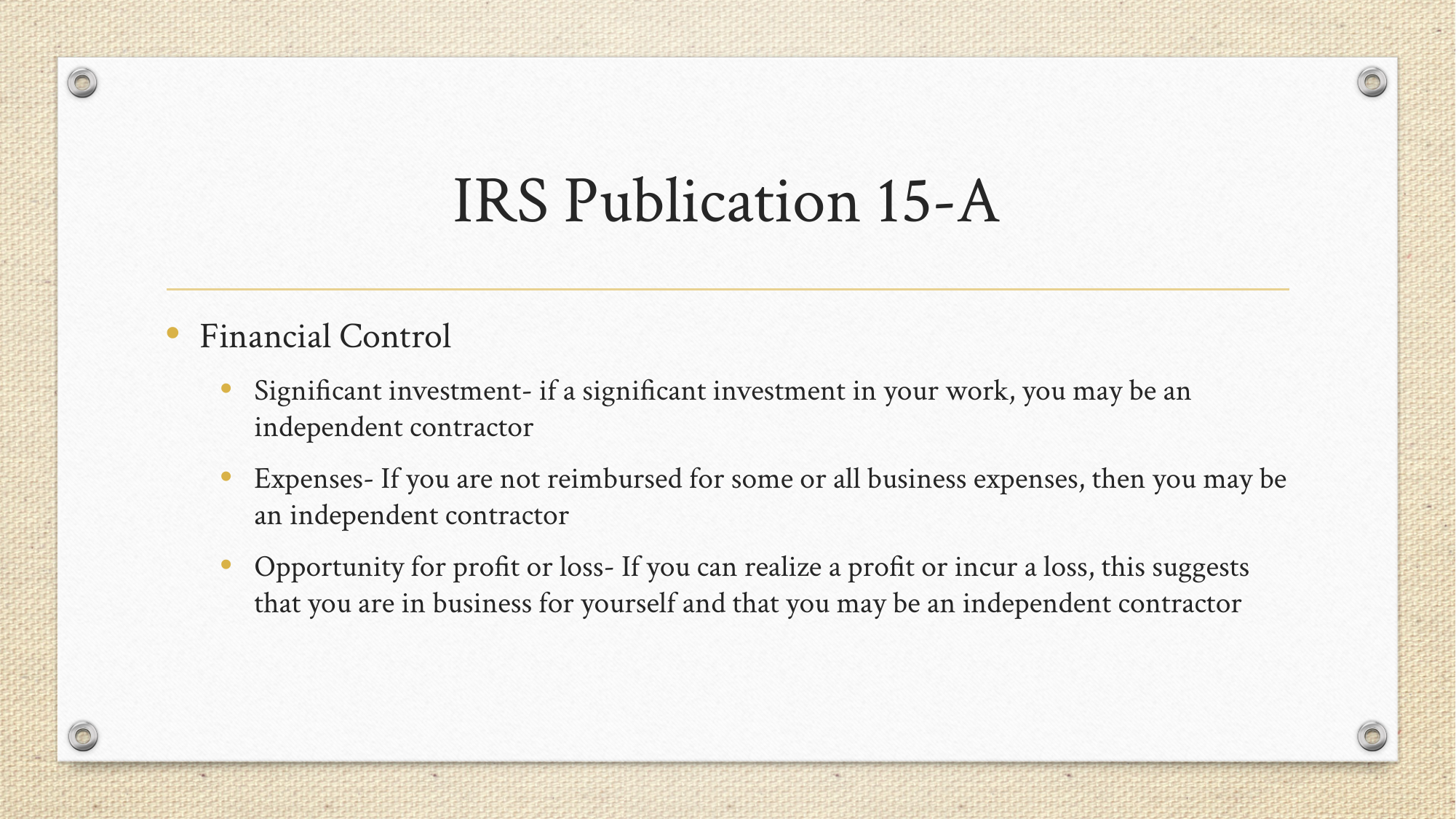

# IRS Publication 15-A
Financial Control
Significant investment- if a significant investment in your work, you may be an independent contractor
Expenses- If you are not reimbursed for some or all business expenses, then you may be an independent contractor
Opportunity for profit or loss- If you can realize a profit or incur a loss, this suggests that you are in business for yourself and that you may be an independent contractor